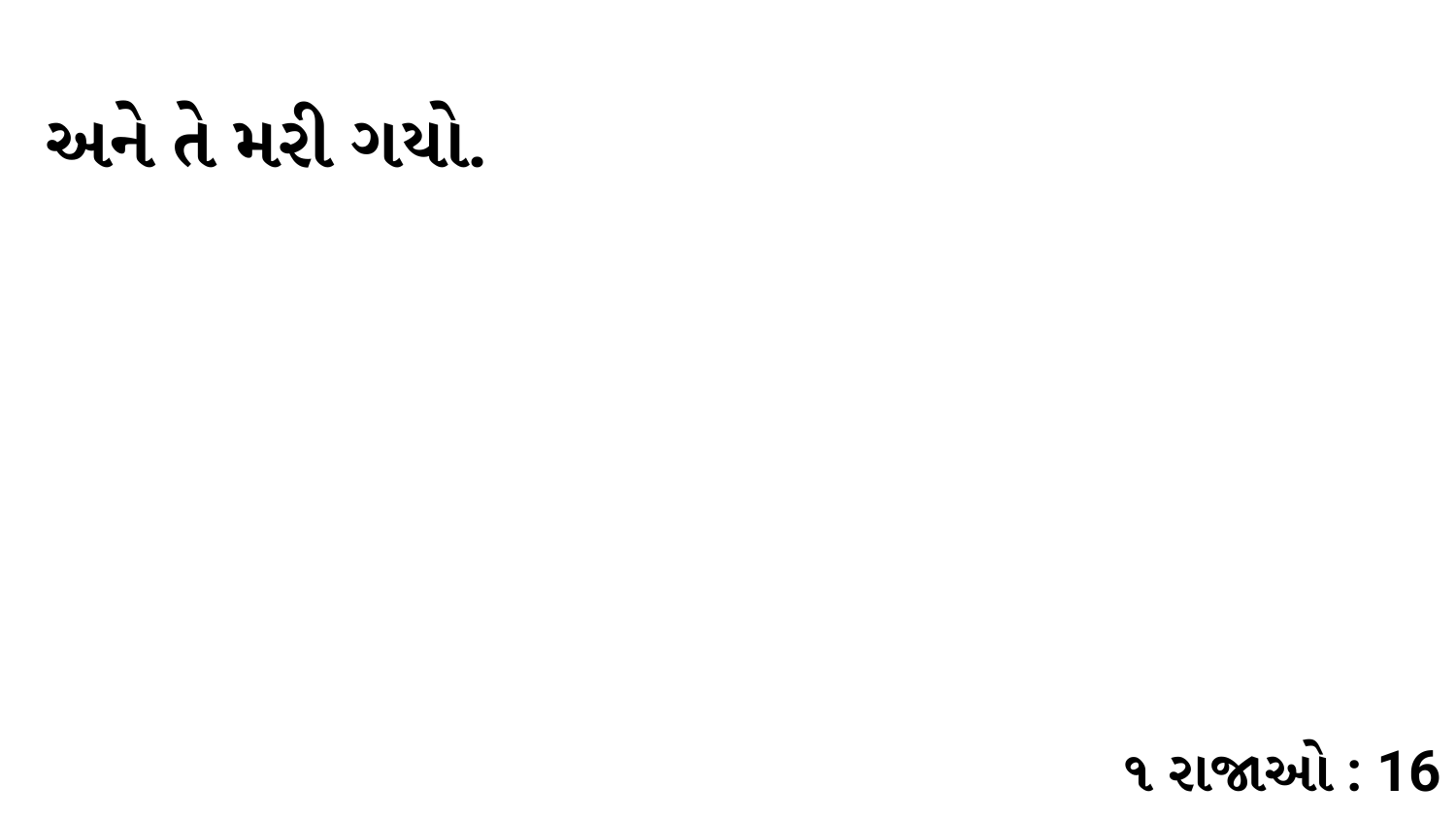

અને તે મરી ગયો.
૧ રાજાઓ : 16